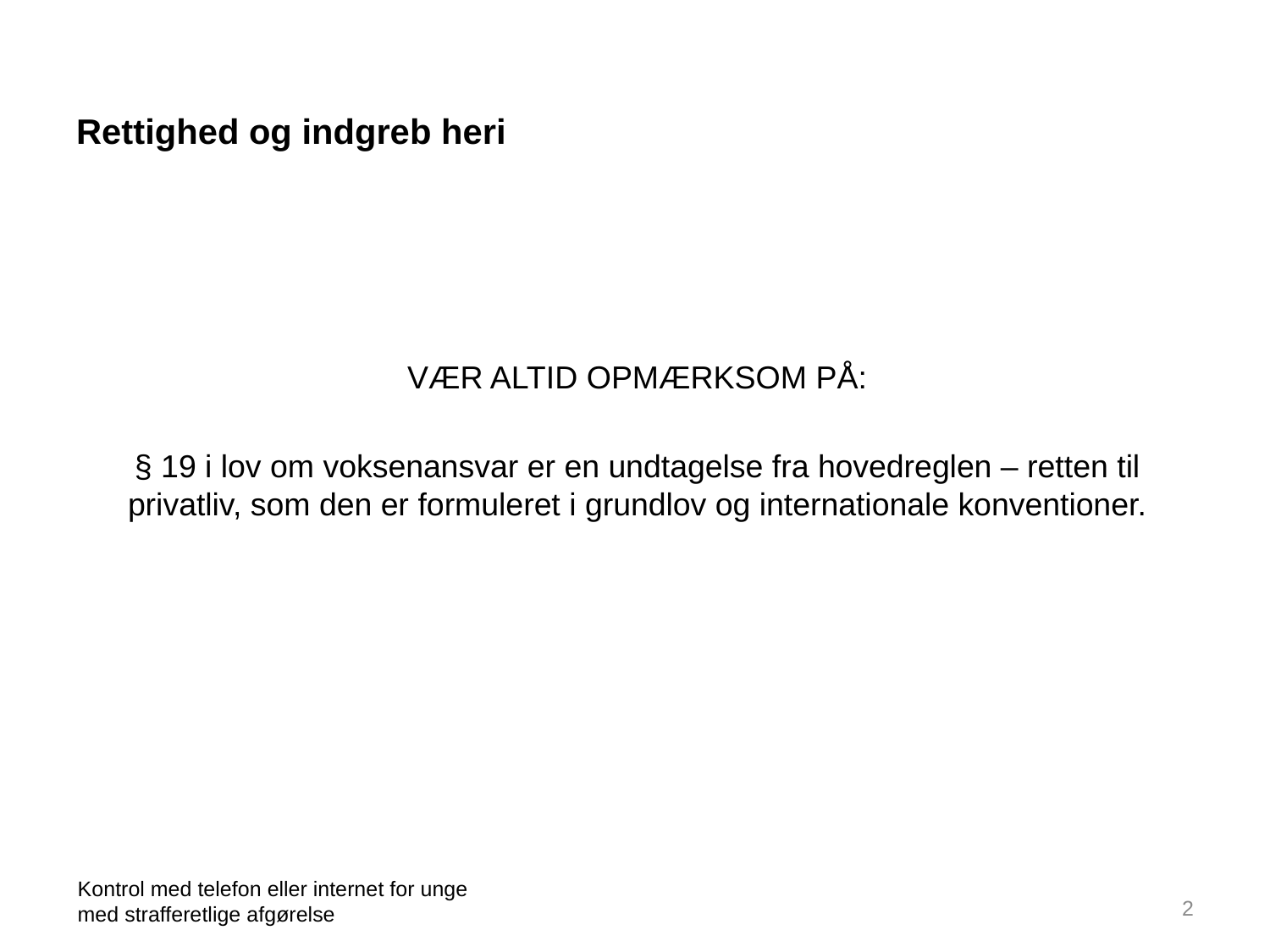

# Rettighed og indgreb heri

VÆR ALTID OPMÆRKSOM PÅ:

§ 19 i lov om voksenansvar er en undtagelse fra hovedreglen – retten til privatliv, som den er formuleret i grundlov og internationale konventioner.
Kontrol med telefon eller internet for unge med strafferetlige afgørelse
2